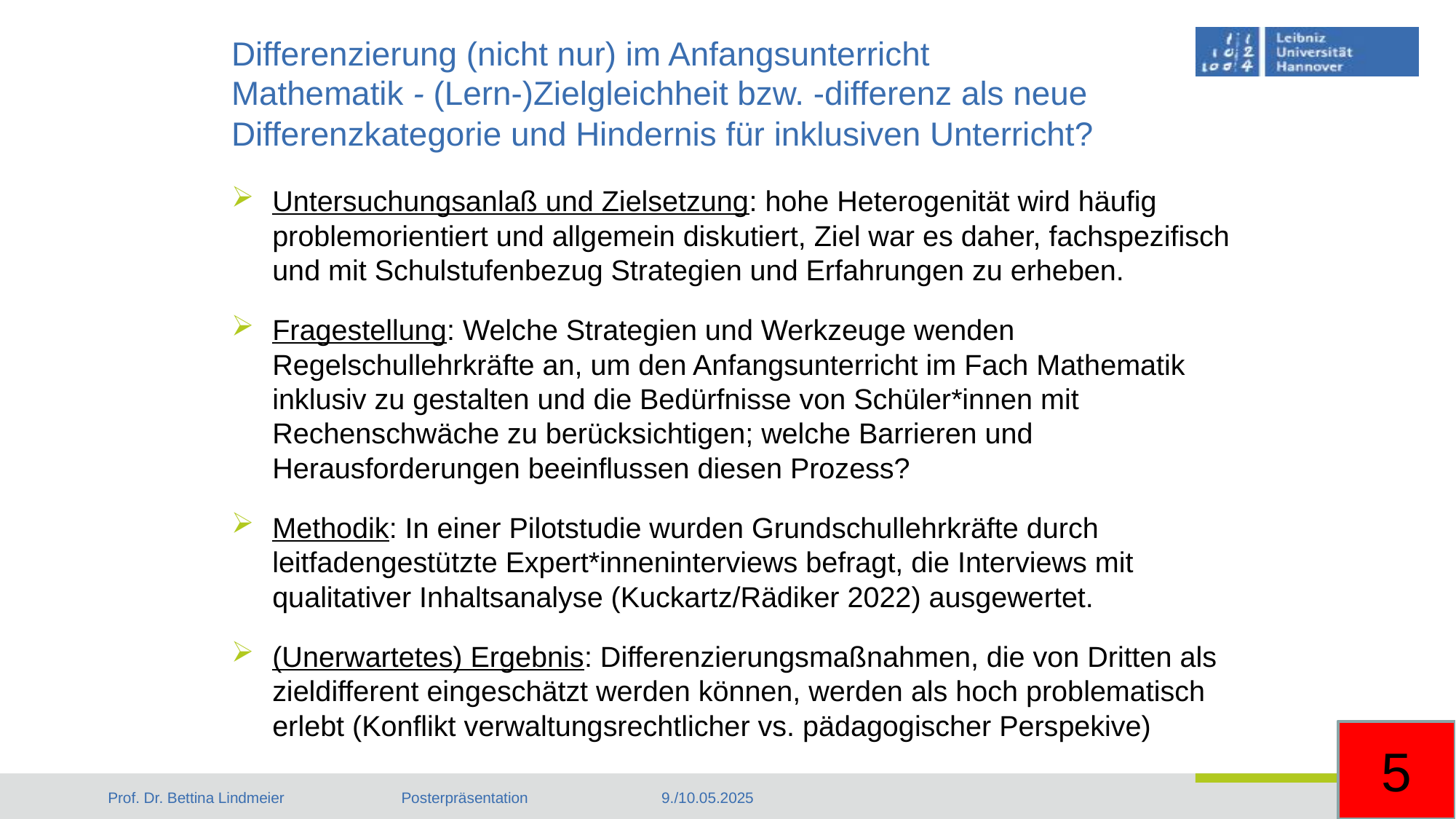

# Differenzierung (nicht nur) im Anfangsunterricht Mathematik - (Lern-)Zielgleichheit bzw. -differenz als neue Differenzkategorie und Hindernis für inklusiven Unterricht?
Untersuchungsanlaß und Zielsetzung: hohe Heterogenität wird häufig problemorientiert und allgemein diskutiert, Ziel war es daher, fachspezifisch und mit Schulstufenbezug Strategien und Erfahrungen zu erheben.
Fragestellung: Welche Strategien und Werkzeuge wenden Regelschullehrkräfte an, um den Anfangsunterricht im Fach Mathematik inklusiv zu gestalten und die Bedürfnisse von Schüler*innen mit Rechenschwäche zu berücksichtigen; welche Barrieren und Herausforderungen beeinflussen diesen Prozess?
Methodik: In einer Pilotstudie wurden Grundschullehrkräfte durch leitfadengestützte Expert*inneninterviews befragt, die Interviews mit qualitativer Inhaltsanalyse (Kuckartz/Rädiker 2022) ausgewertet.
(Unerwartetes) Ergebnis: Differenzierungsmaßnahmen, die von Dritten als zieldifferent eingeschätzt werden können, werden als hoch problematisch erlebt (Konflikt verwaltungsrechtlicher vs. pädagogischer Perspekive)

5
Prof. Dr. Bettina Lindmeier                            Posterpräsentation                                9./10.05.2025